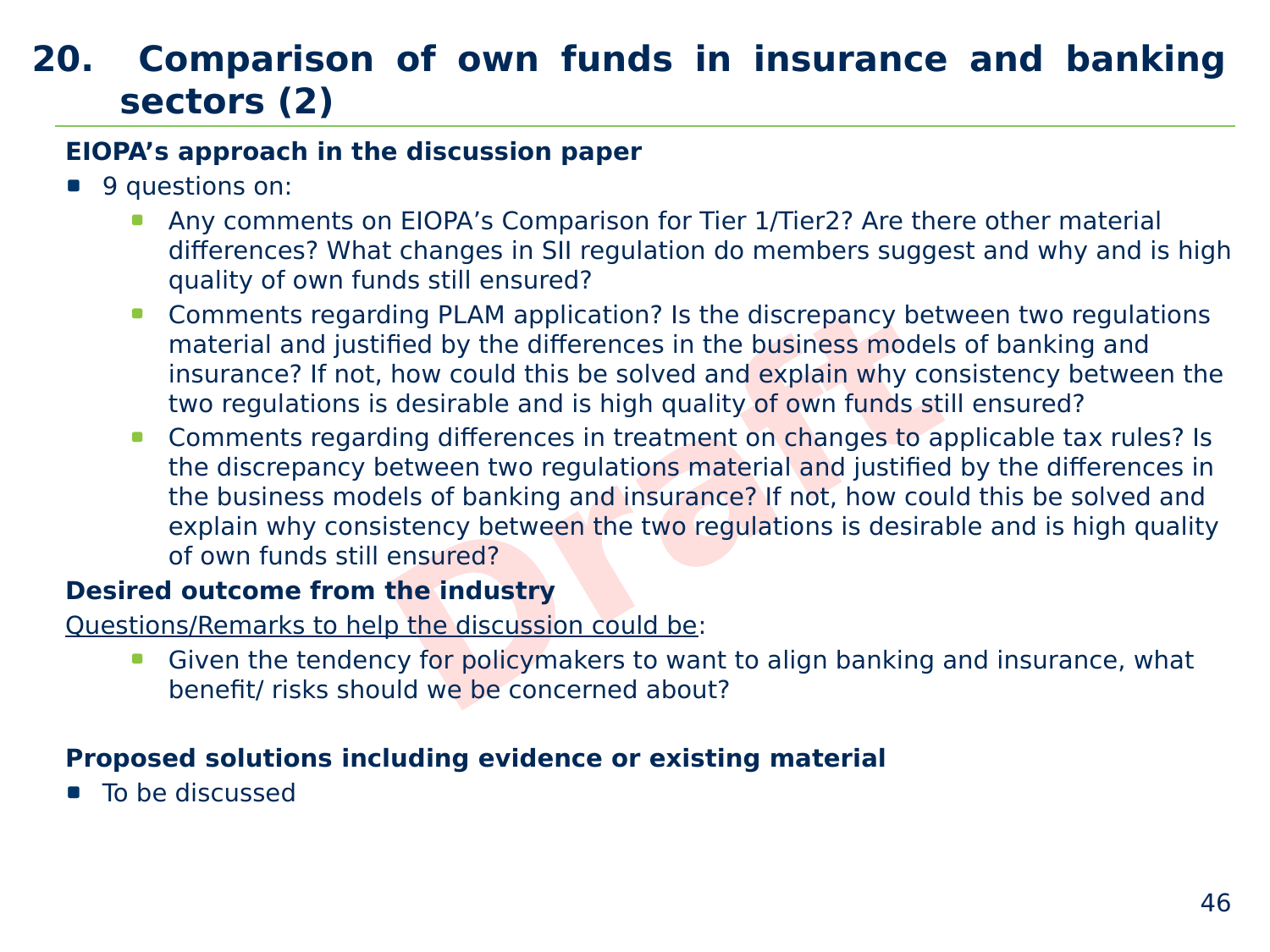

# Comparison of own funds in insurance and banking sectors (2)
EIOPA’s approach in the discussion paper
9 questions on:
Any comments on EIOPA’s Comparison for Tier 1/Tier2? Are there other material differences? What changes in SII regulation do members suggest and why and is high quality of own funds still ensured?
Comments regarding PLAM application? Is the discrepancy between two regulations material and justified by the differences in the business models of banking and insurance? If not, how could this be solved and explain why consistency between the two regulations is desirable and is high quality of own funds still ensured?
Comments regarding differences in treatment on changes to applicable tax rules? Is the discrepancy between two regulations material and justified by the differences in the business models of banking and insurance? If not, how could this be solved and explain why consistency between the two regulations is desirable and is high quality of own funds still ensured?
Desired outcome from the industry
Questions/Remarks to help the discussion could be:
Given the tendency for policymakers to want to align banking and insurance, what benefit/ risks should we be concerned about?

Proposed solutions including evidence or existing material
To be discussed

46